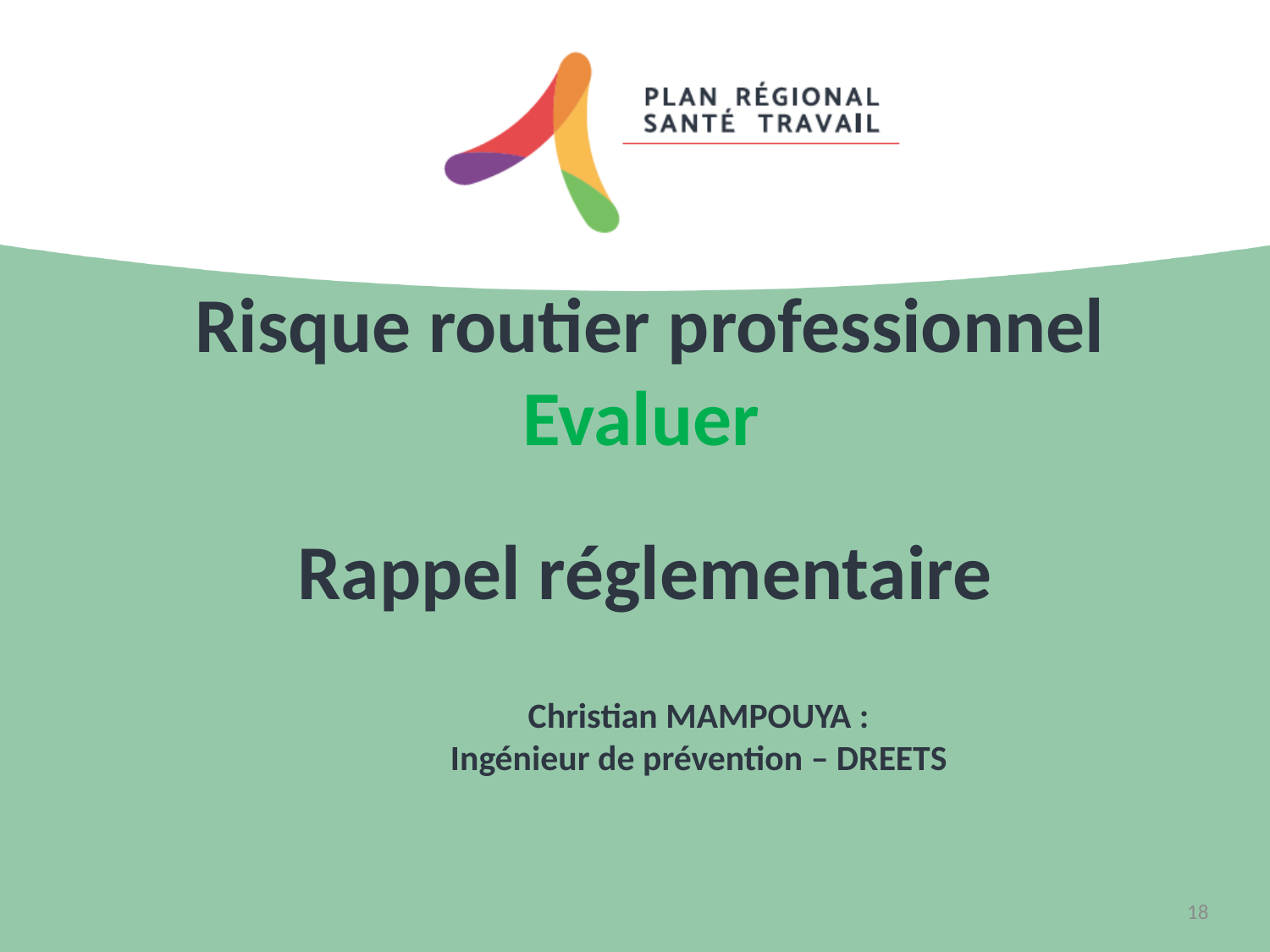

Risque routier professionnel
Evaluer
Rappel réglementaire
# Christian MAMPOUYA : Ingénieur de prévention – DREETS
18